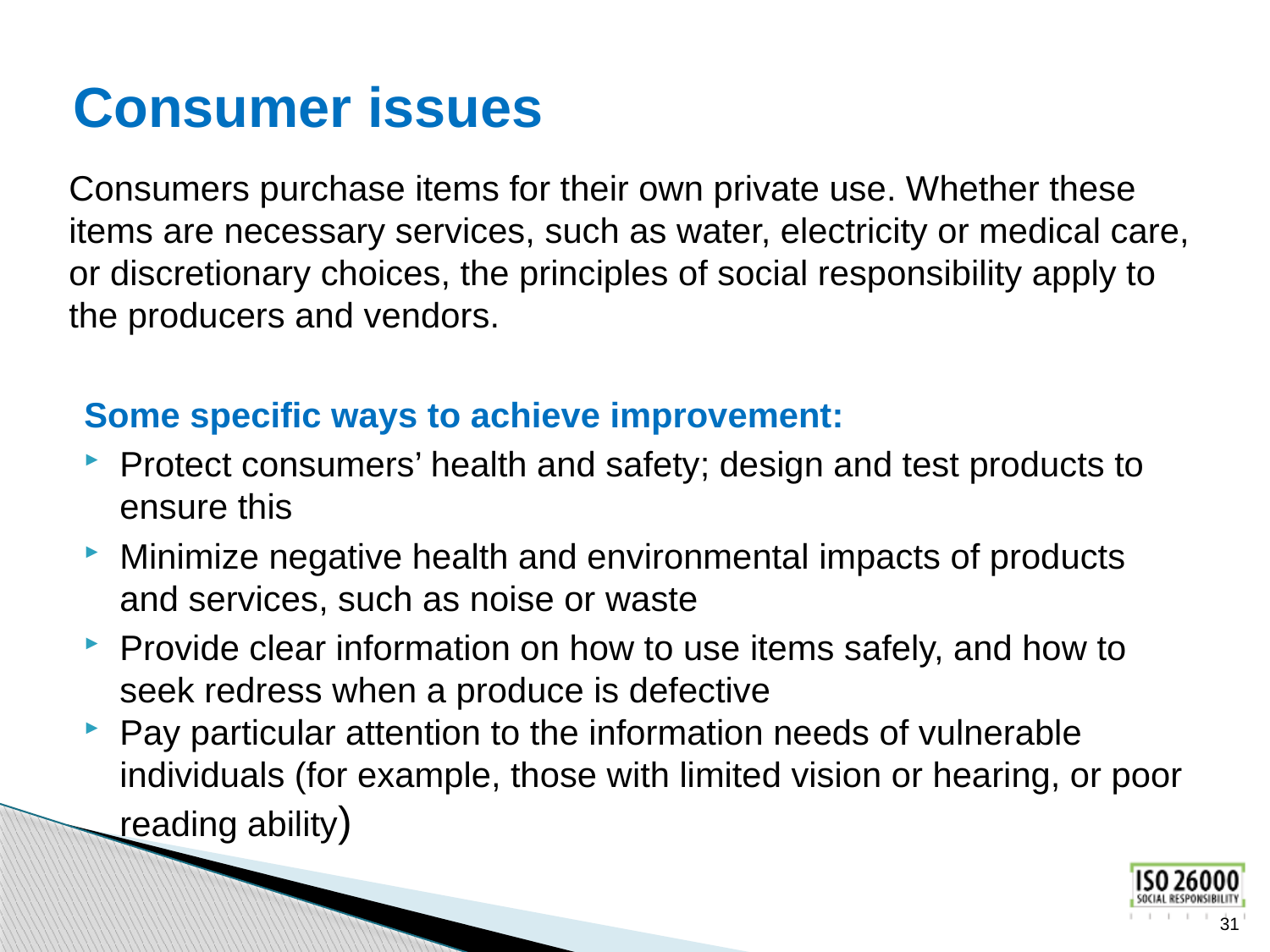

# Consumer issues
Consumers purchase items for their own private use. Whether these items are necessary services, such as water, electricity or medical care, or discretionary choices, the principles of social responsibility apply to the producers and vendors.

Some specific ways to achieve improvement:
Protect consumers’ health and safety; design and test products to ensure this
Minimize negative health and environmental impacts of products and services, such as noise or waste
Provide clear information on how to use items safely, and how to seek redress when a produce is defective
Pay particular attention to the information needs of vulnerable individuals (for example, those with limited vision or hearing, or poor reading ability)
31